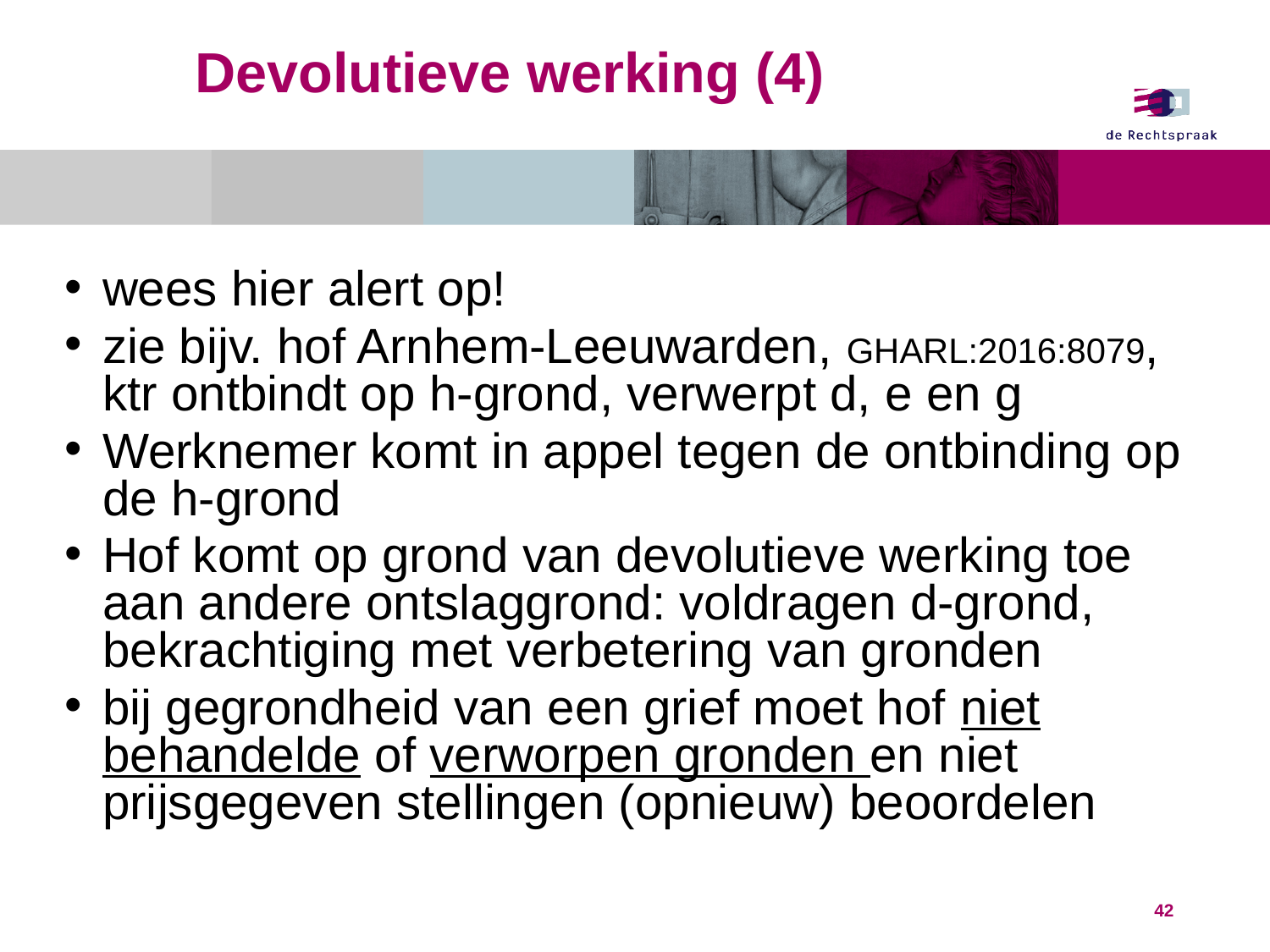

# Devolutieve werking (4)

wees hier alert op!
zie bijv. hof Arnhem-Leeuwarden, GHARL:2016:8079, ktr ontbindt op h-grond, verwerpt d, e en g
Werknemer komt in appel tegen de ontbinding op de h-grond
Hof komt op grond van devolutieve werking toe aan andere ontslaggrond: voldragen d-grond, bekrachtiging met verbetering van gronden
bij gegrondheid van een grief moet hof niet behandelde of verworpen gronden en niet prijsgegeven stellingen (opnieuw) beoordelen
42